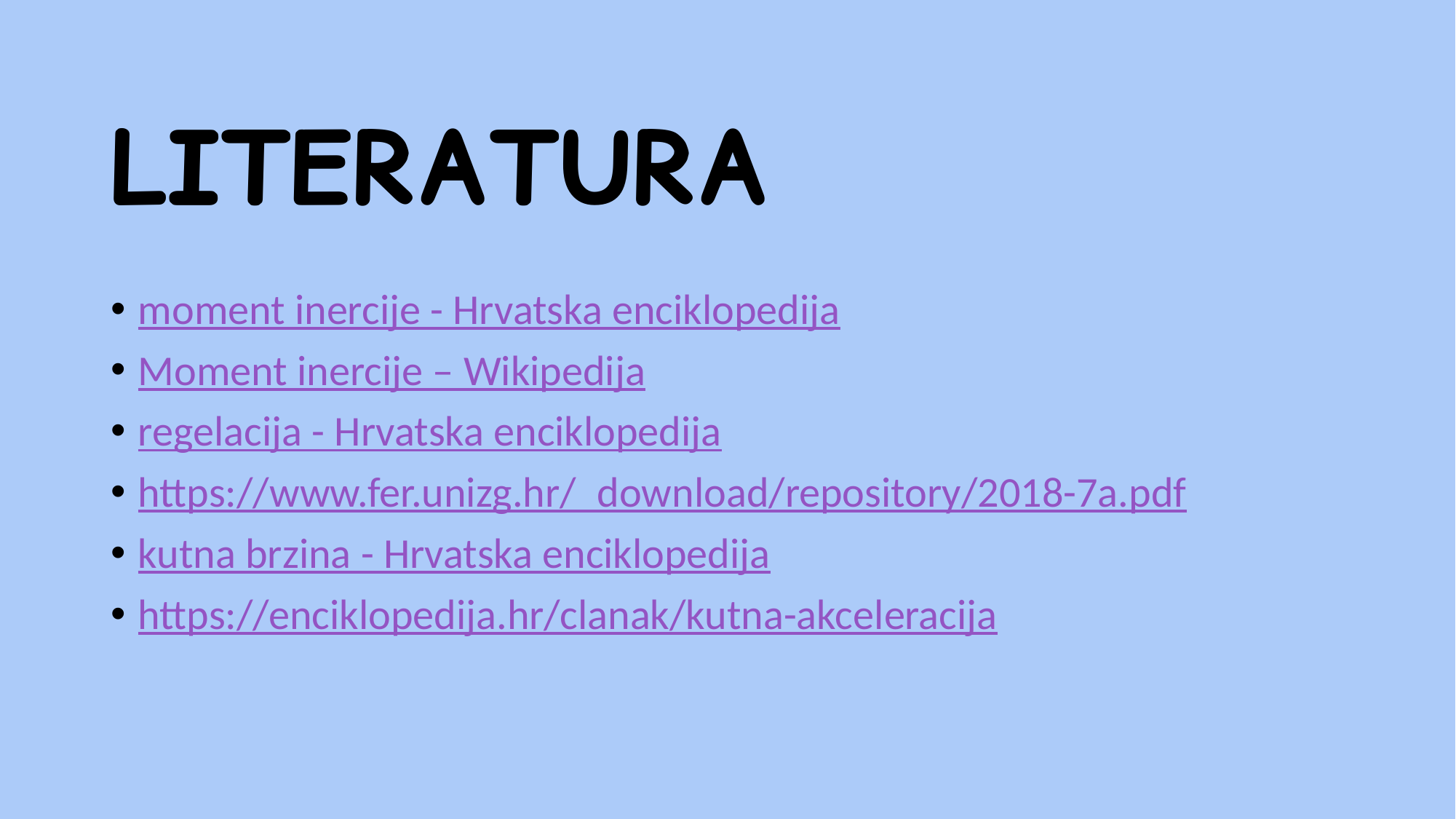

# LITERATURA
moment inercije - Hrvatska enciklopedija
Moment inercije – Wikipedija
regelacija - Hrvatska enciklopedija
https://www.fer.unizg.hr/_download/repository/2018-7a.pdf
kutna brzina - Hrvatska enciklopedija
https://enciklopedija.hr/clanak/kutna-akceleracija